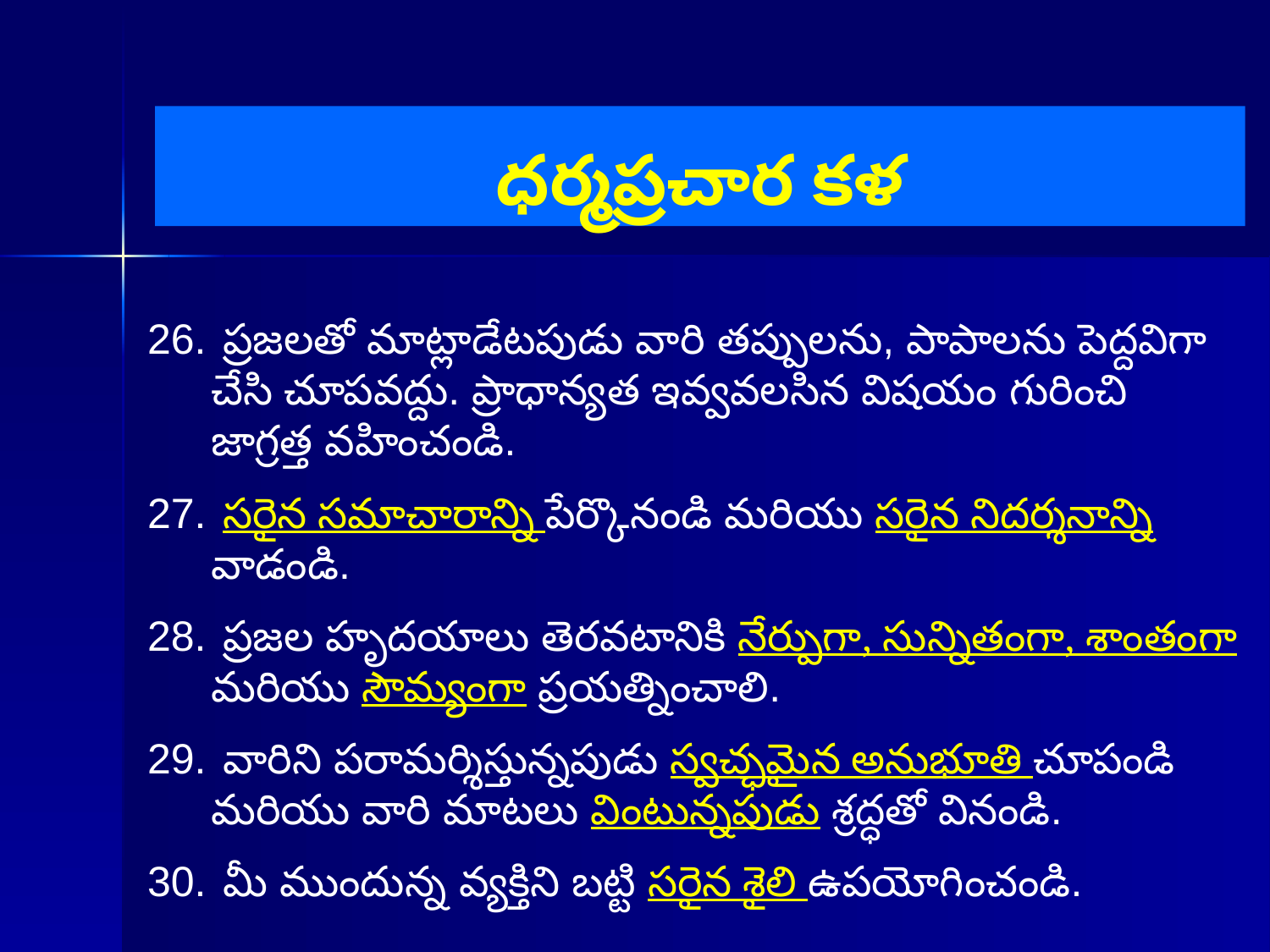

# ధర్మప్రచార కళ
 ప్రజలతో మాట్లాడేటపుడు వారి తప్పులను, పాపాలను పెద్దవిగా చేసి చూపవద్దు. ప్రాధాన్యత ఇవ్వవలసిన విషయం గురించి జాగ్రత్త వహించండి.
 సరైన సమాచారాన్ని పేర్కొనండి మరియు సరైన నిదర్శనాన్ని వాడండి.
 ప్రజల హృదయాలు తెరవటానికి నేర్పుగా, సున్నితంగా, శాంతంగా మరియు సౌమ్యంగా ప్రయత్నించాలి.
 వారిని పరామర్శిస్తున్నపుడు స్వచ్ఛమైన అనుభూతి చూపండి మరియు వారి మాటలు వింటున్నపుడు శ్రద్ధతో వినండి.
 మీ ముందున్న వ్యక్తిని బట్టి సరైన శైలి ఉపయోగించండి.